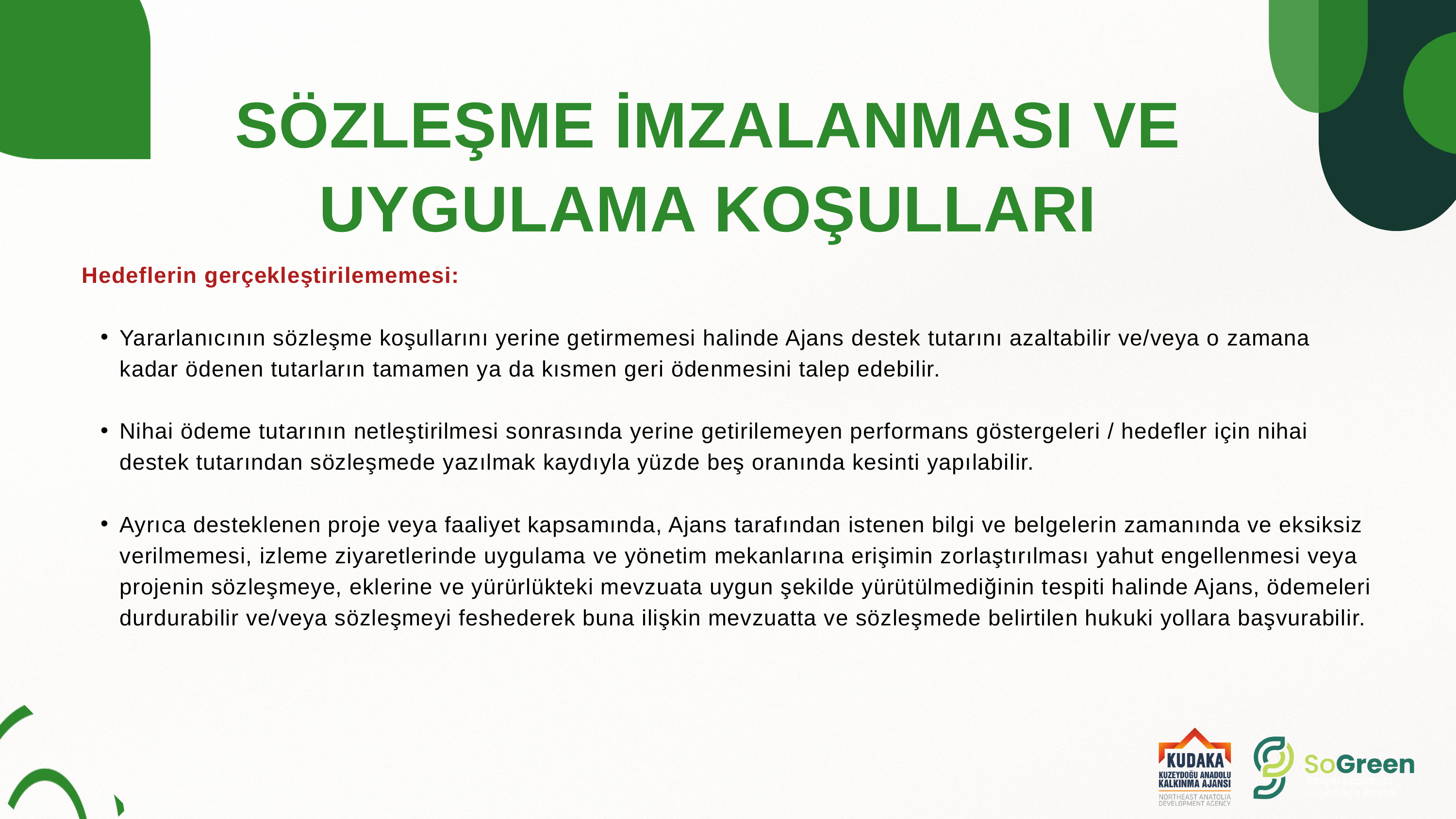

SÖZLEŞME İMZALANMASI VE UYGULAMA KOŞULLARI​
Hedeflerin gerçekleştirilememesi: ​

Yararlanıcının sözleşme koşullarını yerine getirmemesi halinde Ajans destek tutarını azaltabilir ve/veya o zamana kadar ödenen tutarların tamamen ya da kısmen geri ödenmesini talep edebilir. ​

Nihai ödeme tutarının netleştirilmesi sonrasında yerine getirilemeyen performans göstergeleri / hedefler için nihai destek tutarından sözleşmede yazılmak kaydıyla yüzde beş oranında kesinti yapılabilir. ​

Ayrıca desteklenen proje veya faaliyet kapsamında, Ajans tarafından istenen bilgi ve belgelerin zamanında ve eksiksiz verilmemesi, izleme ziyaretlerinde uygulama ve yönetim mekanlarına erişimin zorlaştırılması yahut engellenmesi veya projenin sözleşmeye, eklerine ve yürürlükteki mevzuata uygun şekilde yürütülmediğinin tespiti halinde Ajans, ödemeleri durdurabilir ve/veya sözleşmeyi feshederek buna ilişkin mevzuatta ve sözleşmede belirtilen hukuki yollara başvurabilir.​